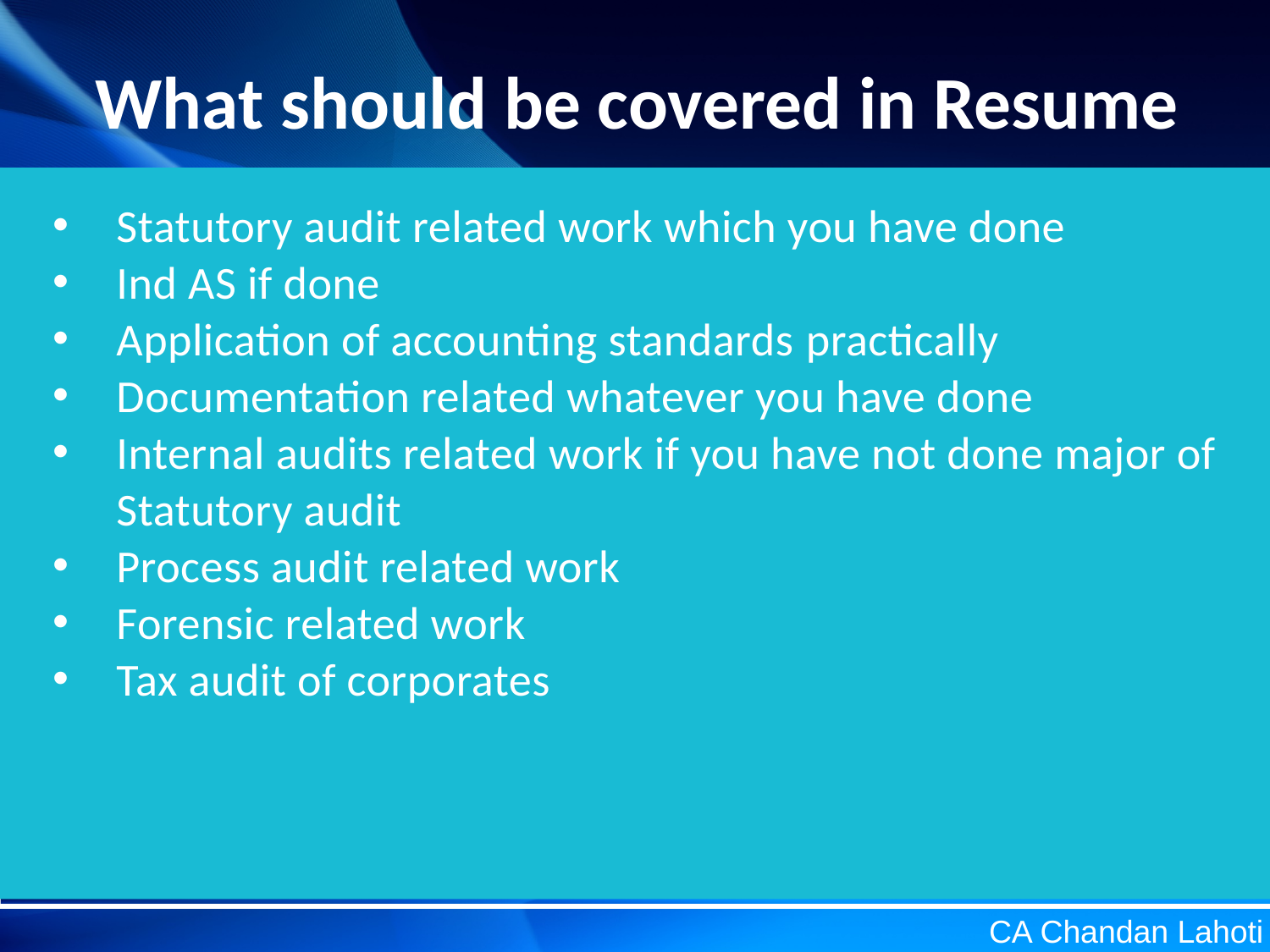

What should be covered in Resume

Statutory audit related work which you have done
Ind AS if done
Application of accounting standards practically
Documentation related whatever you have done
Internal audits related work if you have not done major of Statutory audit
Process audit related work
Forensic related work
Tax audit of corporates
CA Chandan Lahoti